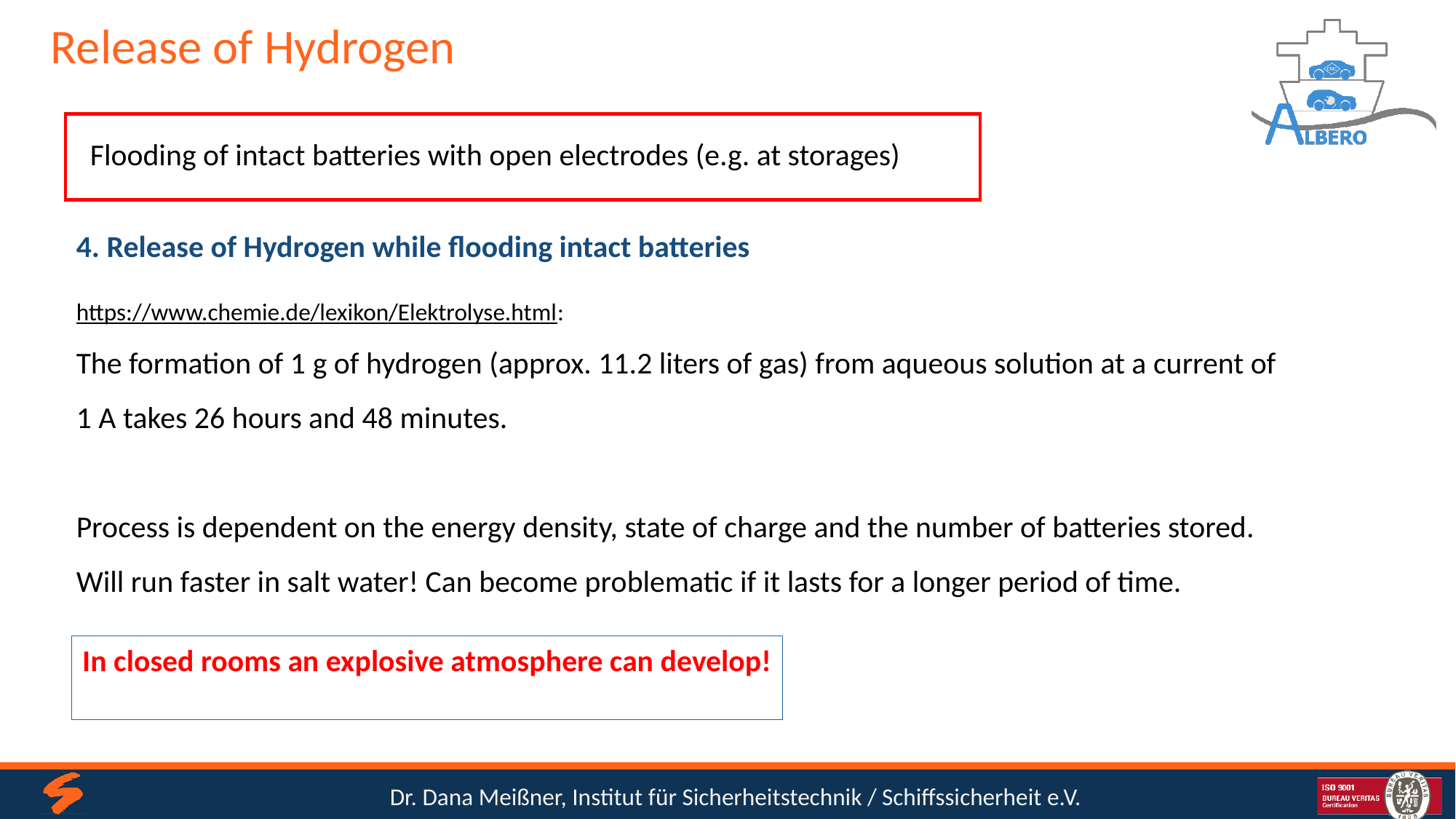

# Release of Hydrogen
Flooding of intact batteries with open electrodes (e.g. at storages)

4. Release of Hydrogen while flooding intact batteries
https://www.chemie.de/lexikon/Elektrolyse.html:
The formation of 1 g of hydrogen (approx. 11.2 liters of gas) from aqueous solution at a current of 1 A takes 26 hours and 48 minutes.

Process is dependent on the energy density, state of charge and the number of batteries stored. Will run faster in salt water! Can become problematic if it lasts for a longer period of time.
In closed rooms an explosive atmosphere can develop!

Dr. Dana Meißner, Institut für Sicherheitstechnik / Schiffssicherheit e.V.